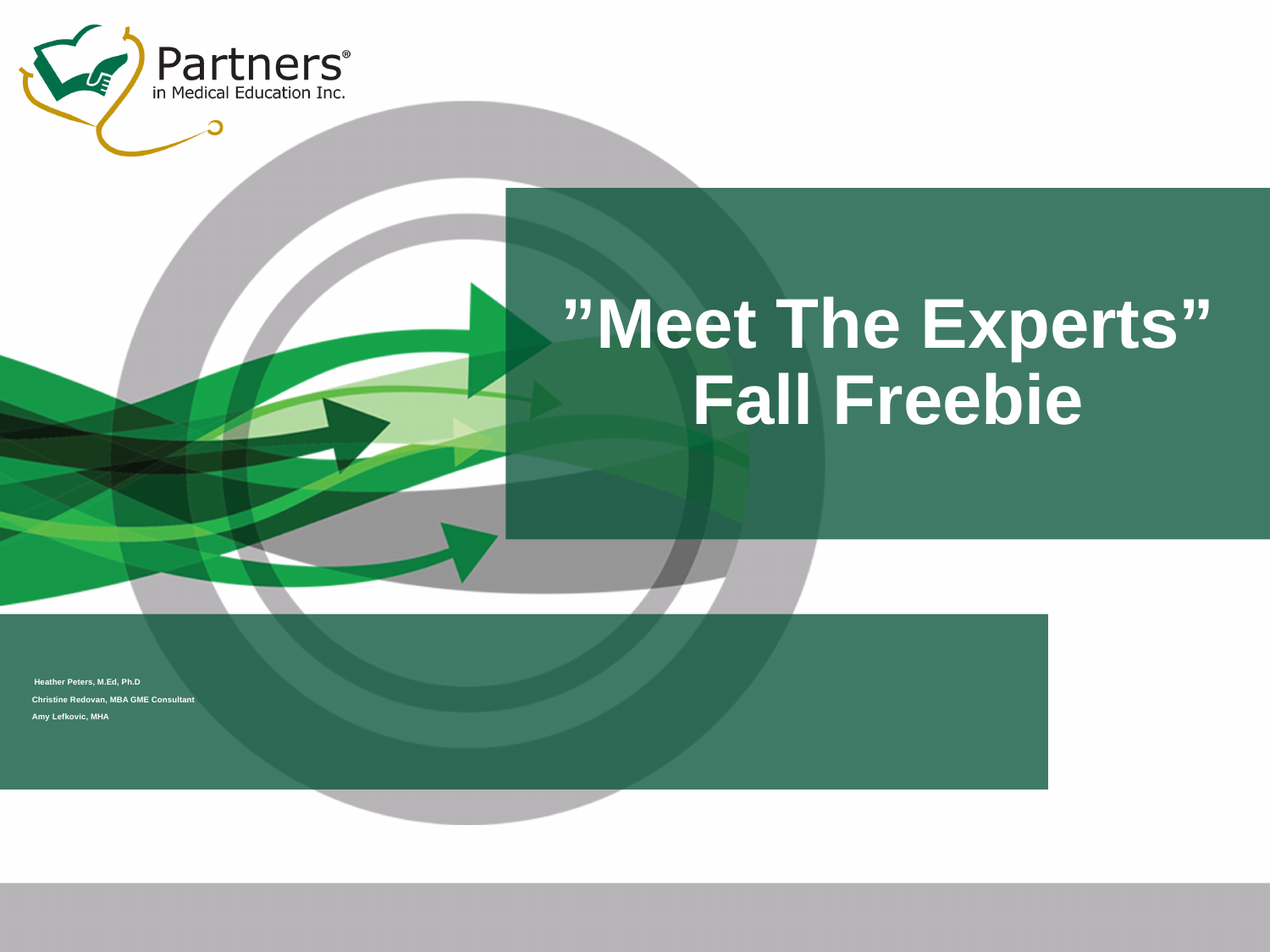

# ”Meet The Experts” Fall Freebie
 Heather Peters, M.Ed, Ph.D
Christine Redovan, MBA GME Consultant
Amy Lefkovic, MHA